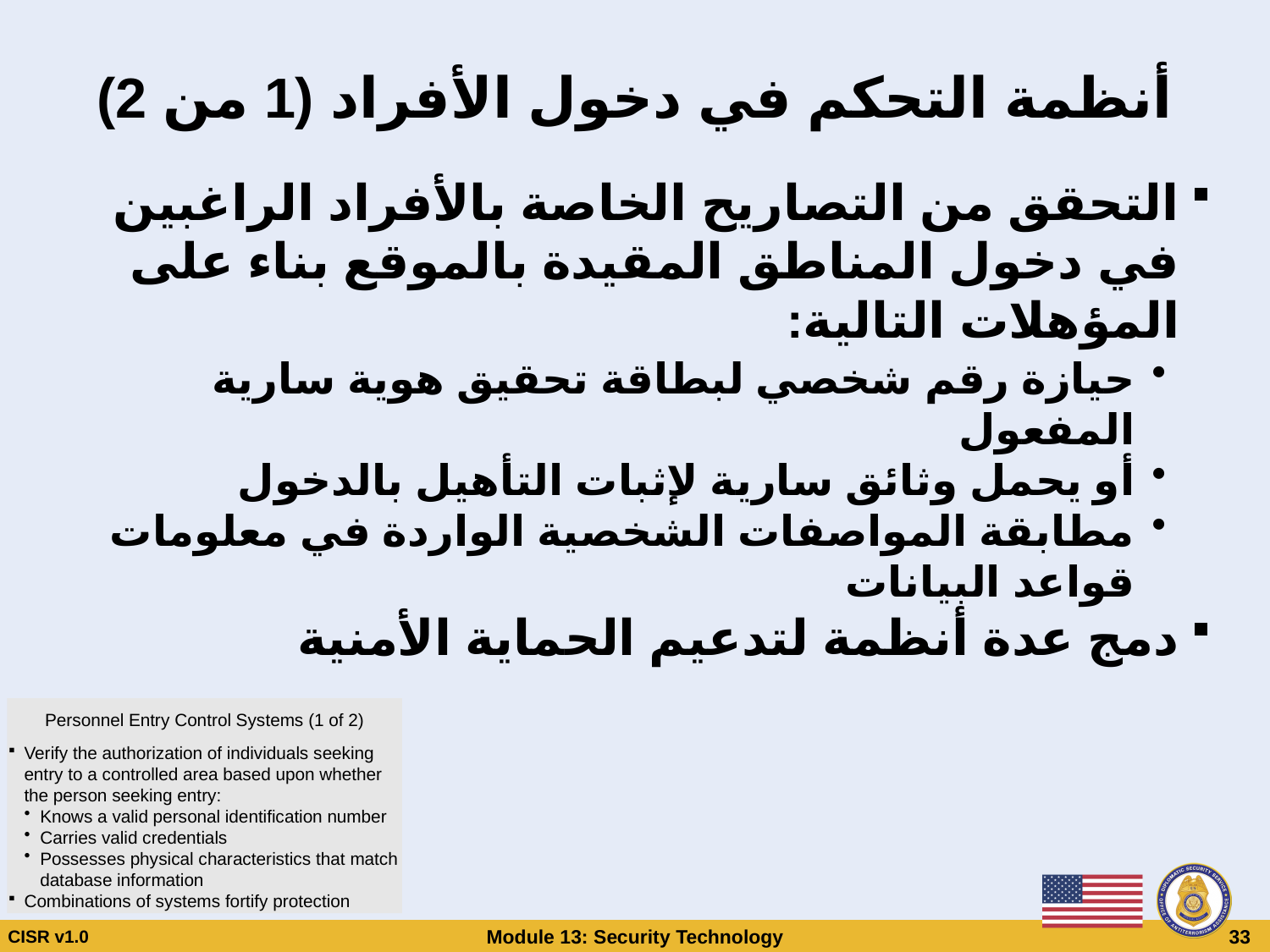

# أنظمة التحكم في دخول الأفراد (1 من 2)
التحقق من التصاريح الخاصة بالأفراد الراغبين في دخول المناطق المقيدة بالموقع بناء على المؤهلات التالية:
حيازة رقم شخصي لبطاقة تحقيق هوية سارية المفعول
أو يحمل وثائق سارية لإثبات التأهيل بالدخول
مطابقة المواصفات الشخصية الواردة في معلومات قواعد البيانات
دمج عدة أنظمة لتدعيم الحماية الأمنية

Personnel Entry Control Systems (1 of 2)
Verify the authorization of individuals seeking entry to a controlled area based upon whether the person seeking entry:
Knows a valid personal identification number
Carries valid credentials
Possesses physical characteristics that match database information
Combinations of systems fortify protection

CISR v1.0
Module 13: Security Technology
 33